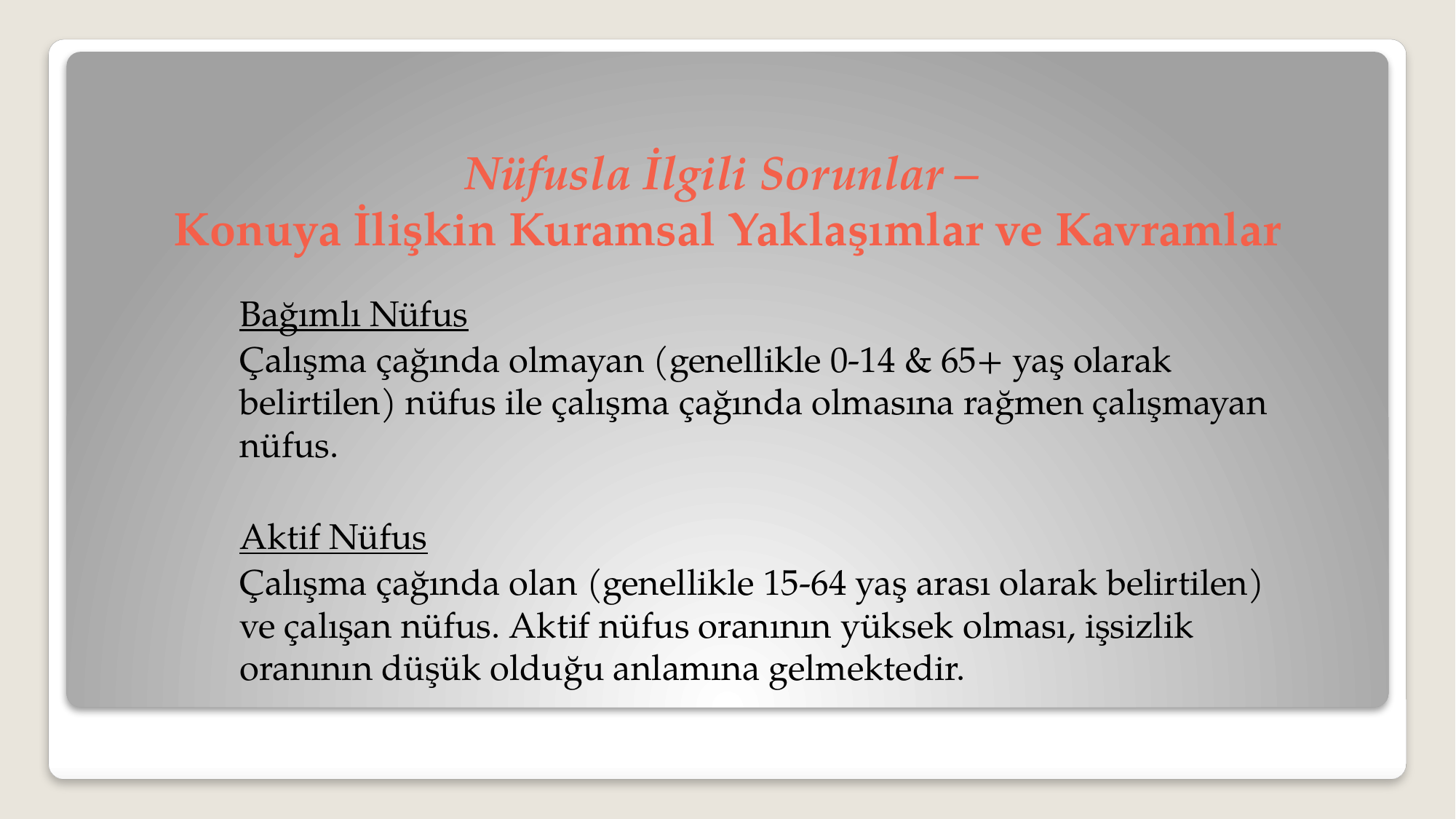

# Nüfusla İlgili Sorunlar – Konuya İlişkin Kuramsal Yaklaşımlar ve Kavramlar
Bağımlı Nüfus
Çalışma çağında olmayan (genellikle 0-14 & 65+ yaş olarak belirtilen) nüfus ile çalışma çağında olmasına rağmen çalışmayan nüfus.

Aktif Nüfus
Çalışma çağında olan (genellikle 15-64 yaş arası olarak belirtilen) ve çalışan nüfus. Aktif nüfus oranının yüksek olması, işsizlik oranının düşük olduğu anlamına gelmektedir.